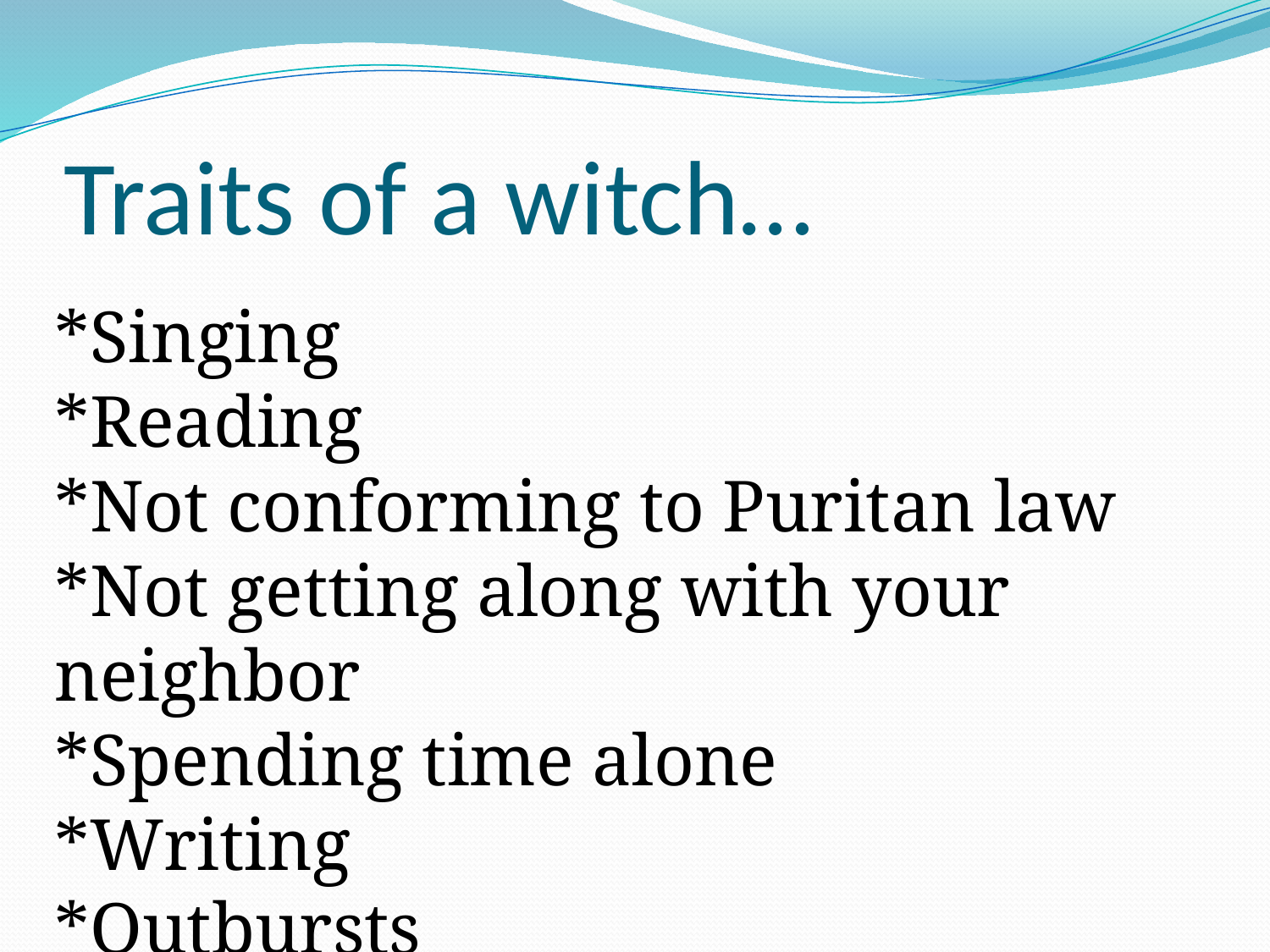

# Traits of a witch…
*Singing
*Reading
*Not conforming to Puritan law
*Not getting along with your neighbor
*Spending time alone
*Writing
*Outbursts